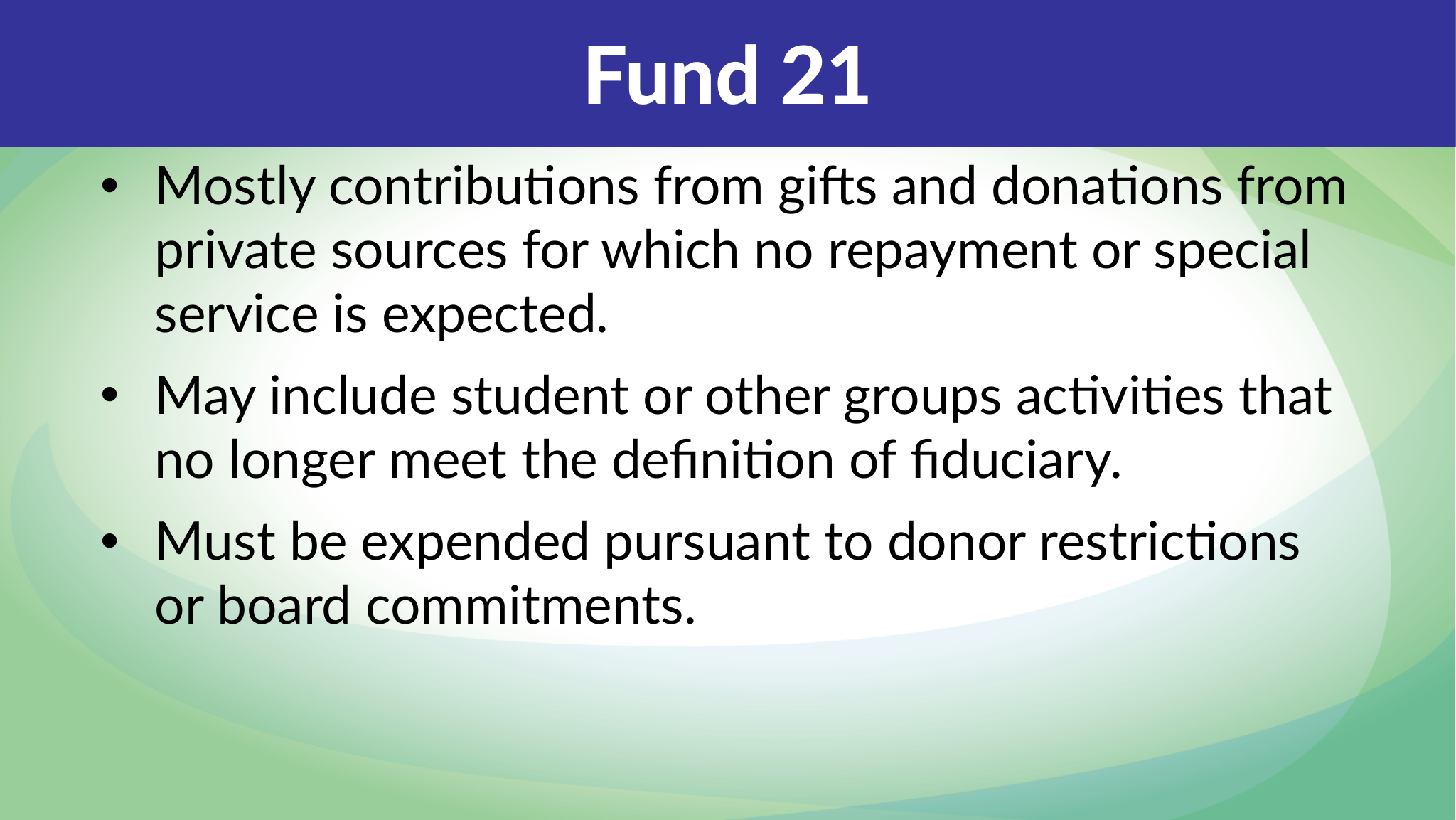

Fund 21
Mostly contributions from gifts and donations from private sources for which no repayment or special service is expected.
May include student or other groups activities that no longer meet the definition of fiduciary.
Must be expended pursuant to donor restrictions or board commitments.